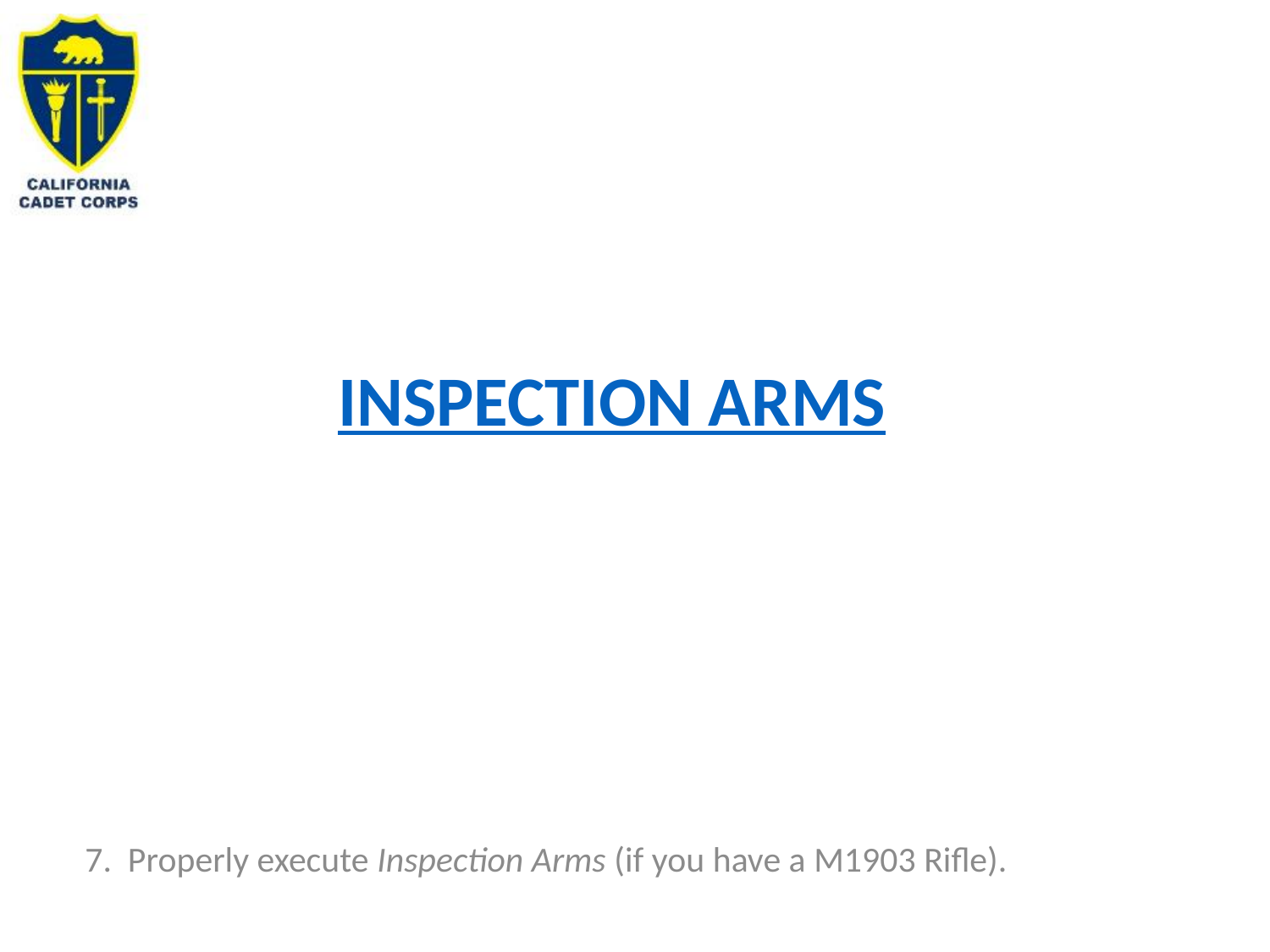

# Inspection Arms
7.  Properly execute Inspection Arms (if you have a M1903 Rifle).